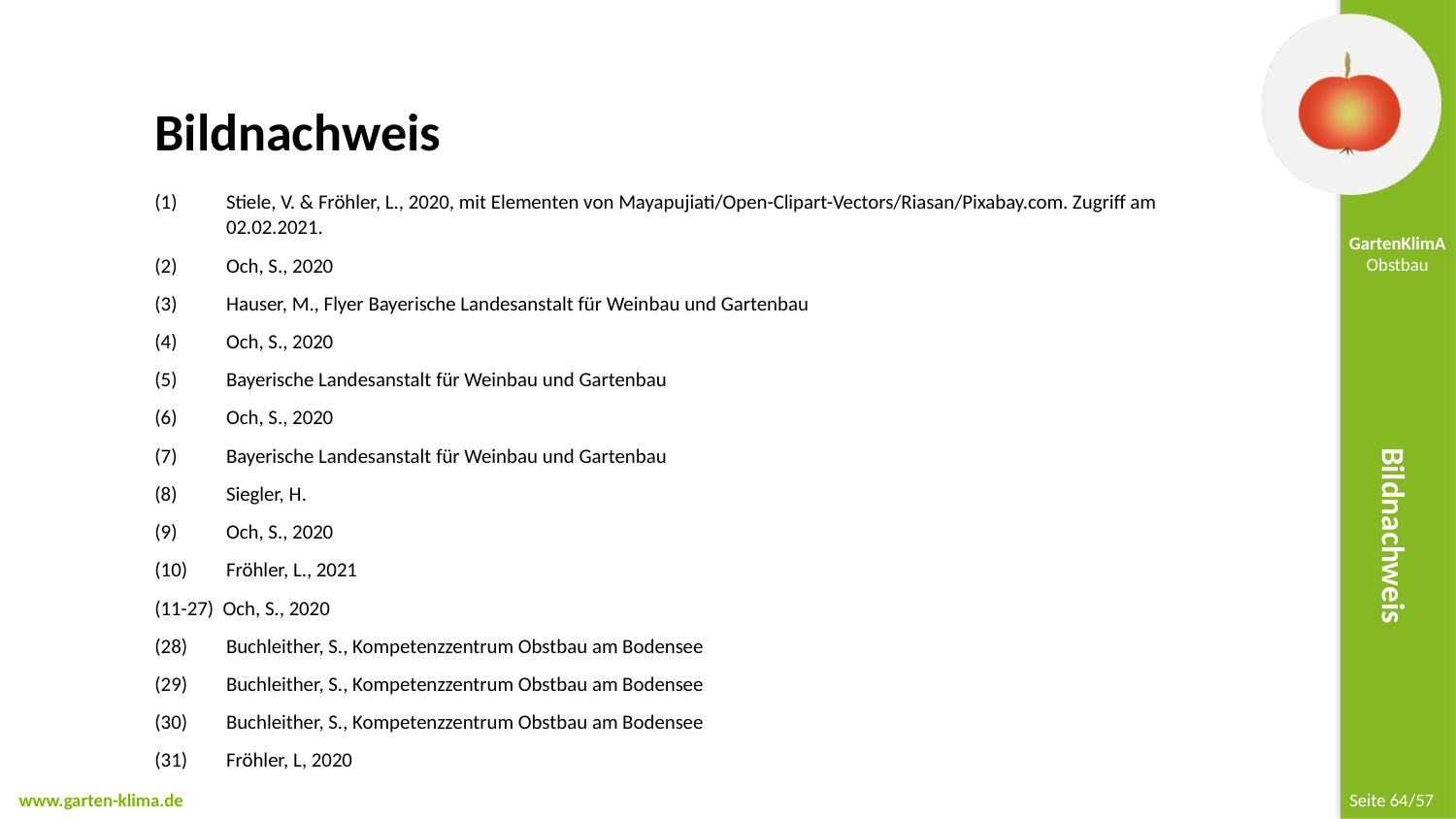

Bildnachweis

Stiele, V. & Fröhler, L., 2020, mit Elementen von Mayapujiati/Open-Clipart-Vectors/Riasan/Pixabay.com. Zugriff am 02.02.2021.
Och, S., 2020
Hauser, M., Flyer Bayerische Landesanstalt für Weinbau und Gartenbau
Och, S., 2020
Bayerische Landesanstalt für Weinbau und Gartenbau
Och, S., 2020
Bayerische Landesanstalt für Weinbau und Gartenbau
Siegler, H.
Och, S., 2020
Fröhler, L., 2021
(11-27)  Och, S., 2020
Buchleither, S., Kompetenzzentrum Obstbau am Bodensee
Buchleither, S., Kompetenzzentrum Obstbau am Bodensee
Buchleither, S., Kompetenzzentrum Obstbau am Bodensee
Fröhler, L, 2020

Bildnachweis